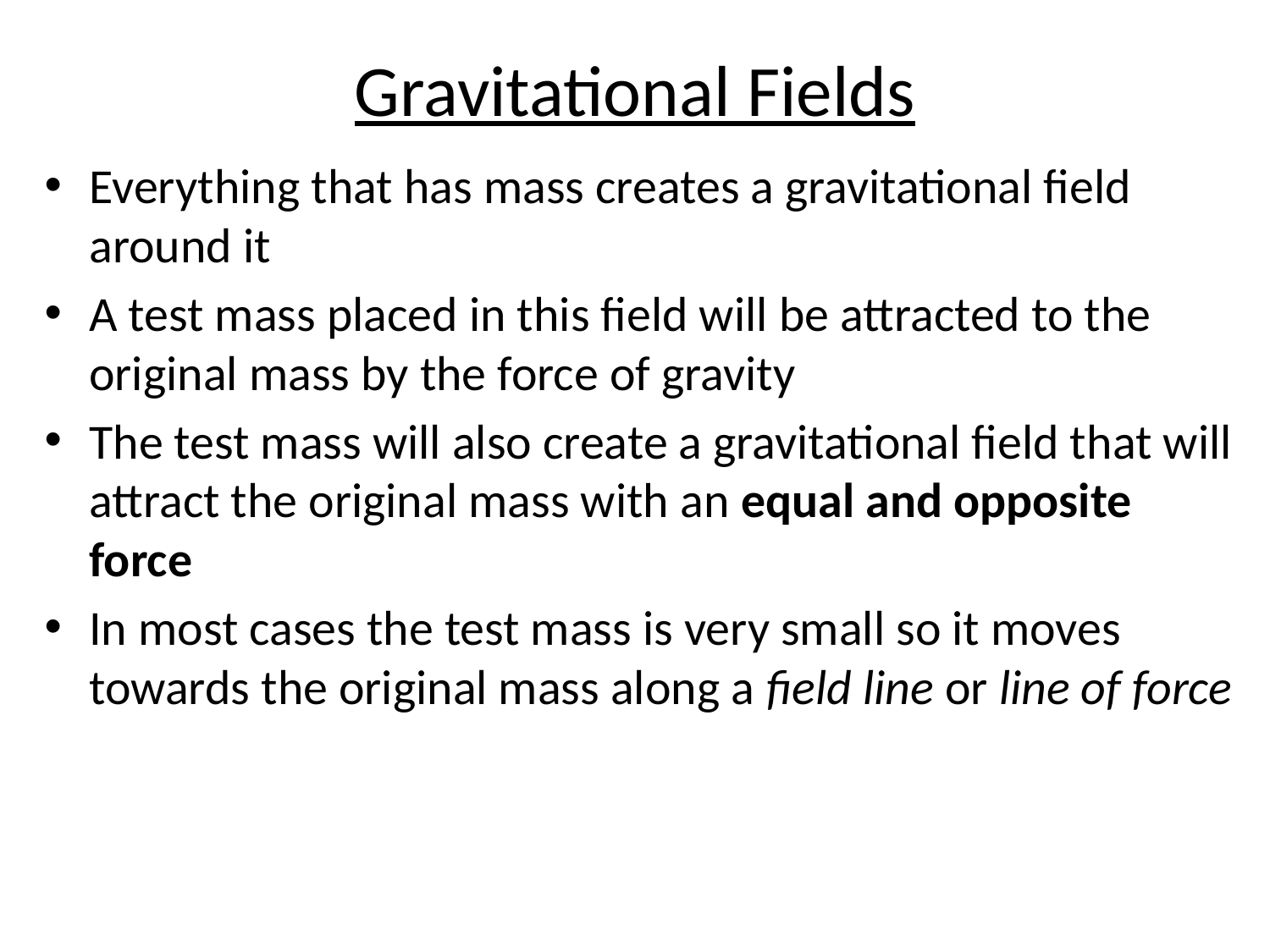

# Gravitational Fields
Everything that has mass creates a gravitational field around it
A test mass placed in this field will be attracted to the original mass by the force of gravity
The test mass will also create a gravitational field that will attract the original mass with an equal and opposite force
In most cases the test mass is very small so it moves towards the original mass along a field line or line of force